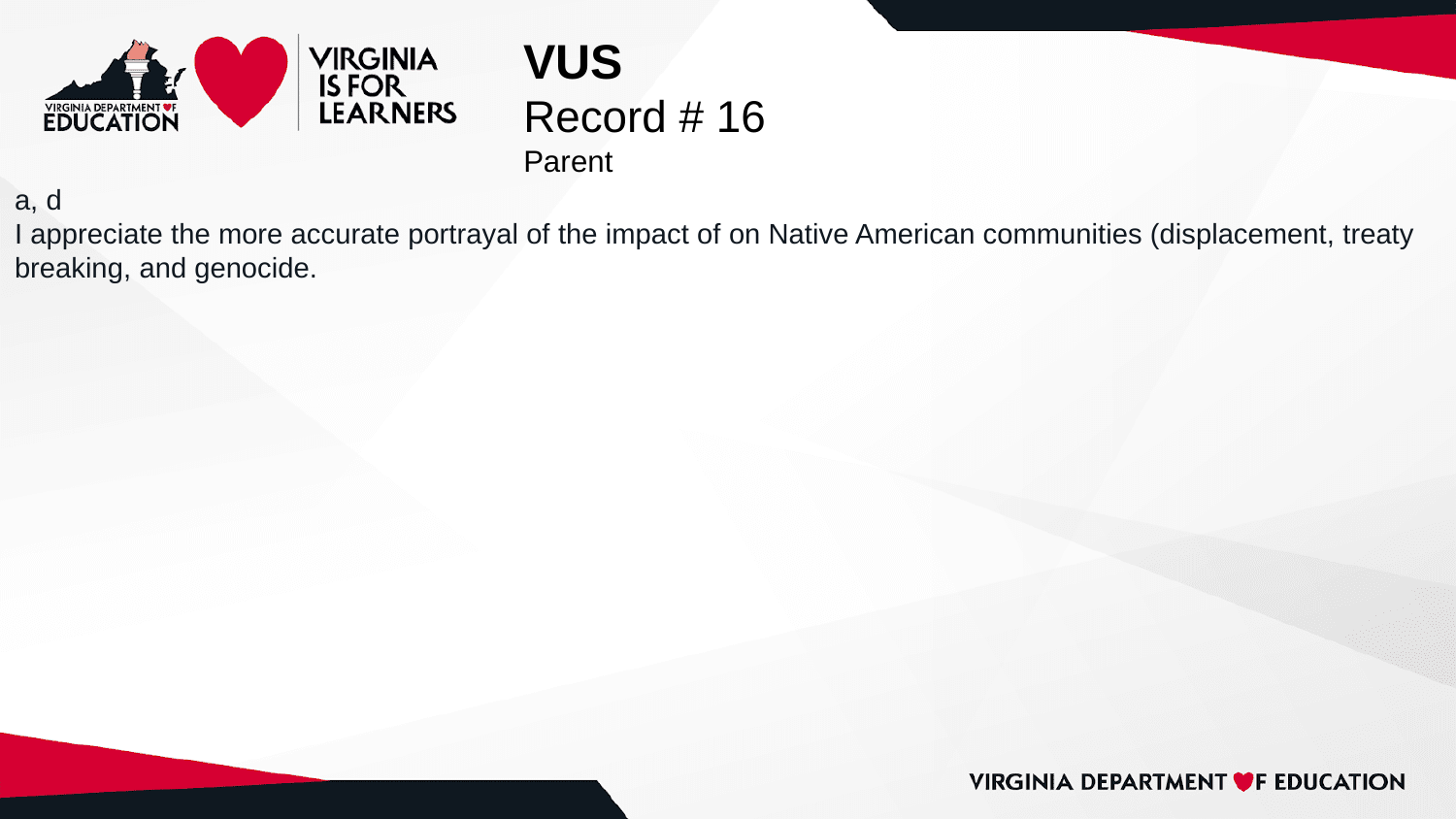

# VUS
Record # 16
Parent
a, d
I appreciate the more accurate portrayal of the impact of on Native American communities (displacement, treaty breaking, and genocide.